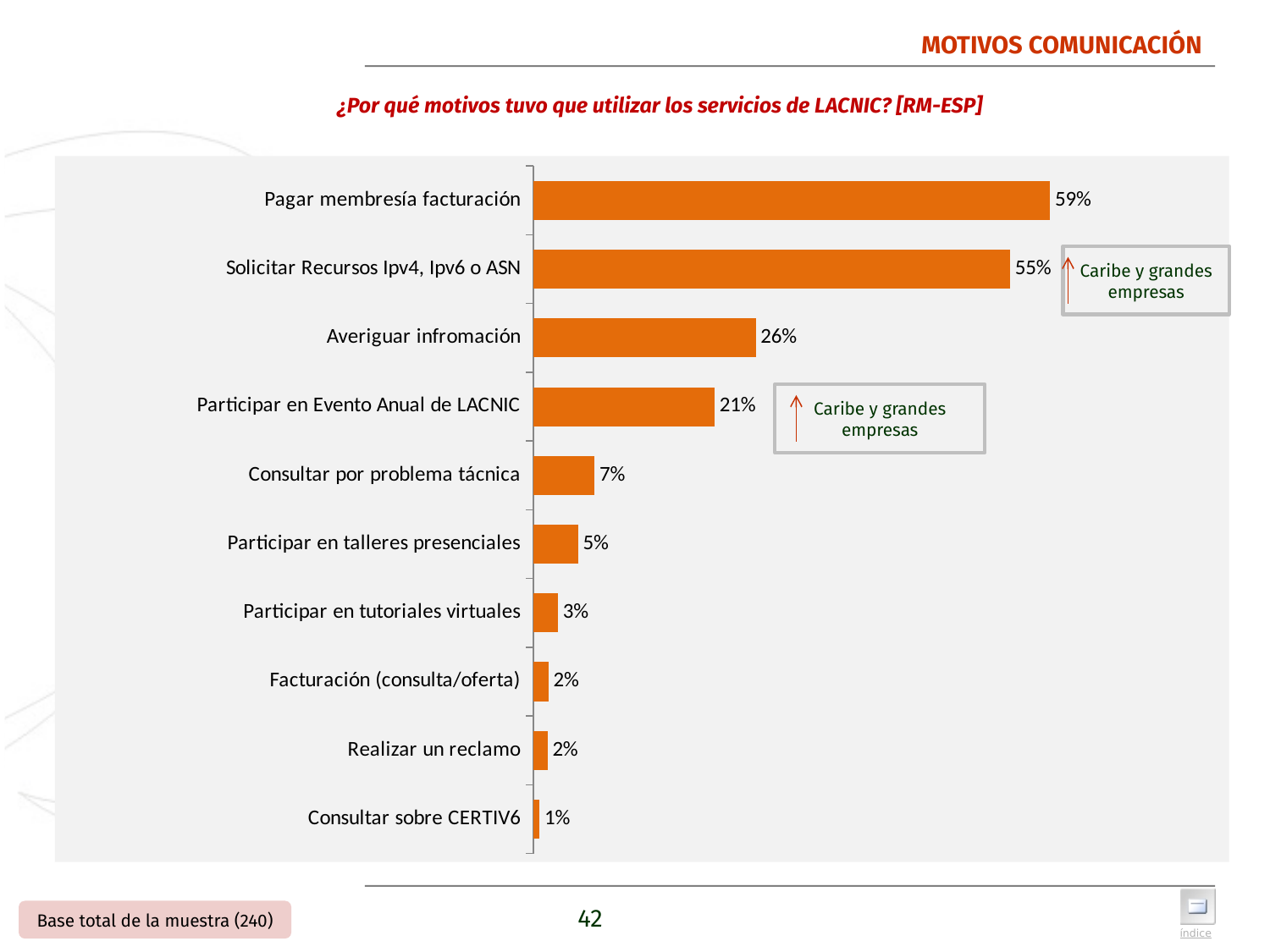

# MOTIVOS COMUNICACIÓN
¿Por qué motivos tuvo que utilizar los servicios de LACNIC? [RM-ESP]

### Chart

| Category |  |
|---|---|
| Consultar sobre CERTIV6 | 0.007 |
| Realizar un reclamo | 0.016 |
| Facturación (consulta/oferta) | 0.017 |
| Participar en tutoriales virtuales | 0.028 |
| Participar en talleres presenciales | 0.051 |
| Consultar por problema tácnica | 0.07 |
| Participar en Evento Anual de LACNIC | 0.208 |
| Averiguar infromación | 0.255 |
| Solicitar Recursos Ipv4, Ipv6 o ASN | 0.547 |
| Pagar membresía facturación | 0.593 |
Caribe y grandes empresas
Caribe y grandes empresas
42
Base total de la muestra (240)